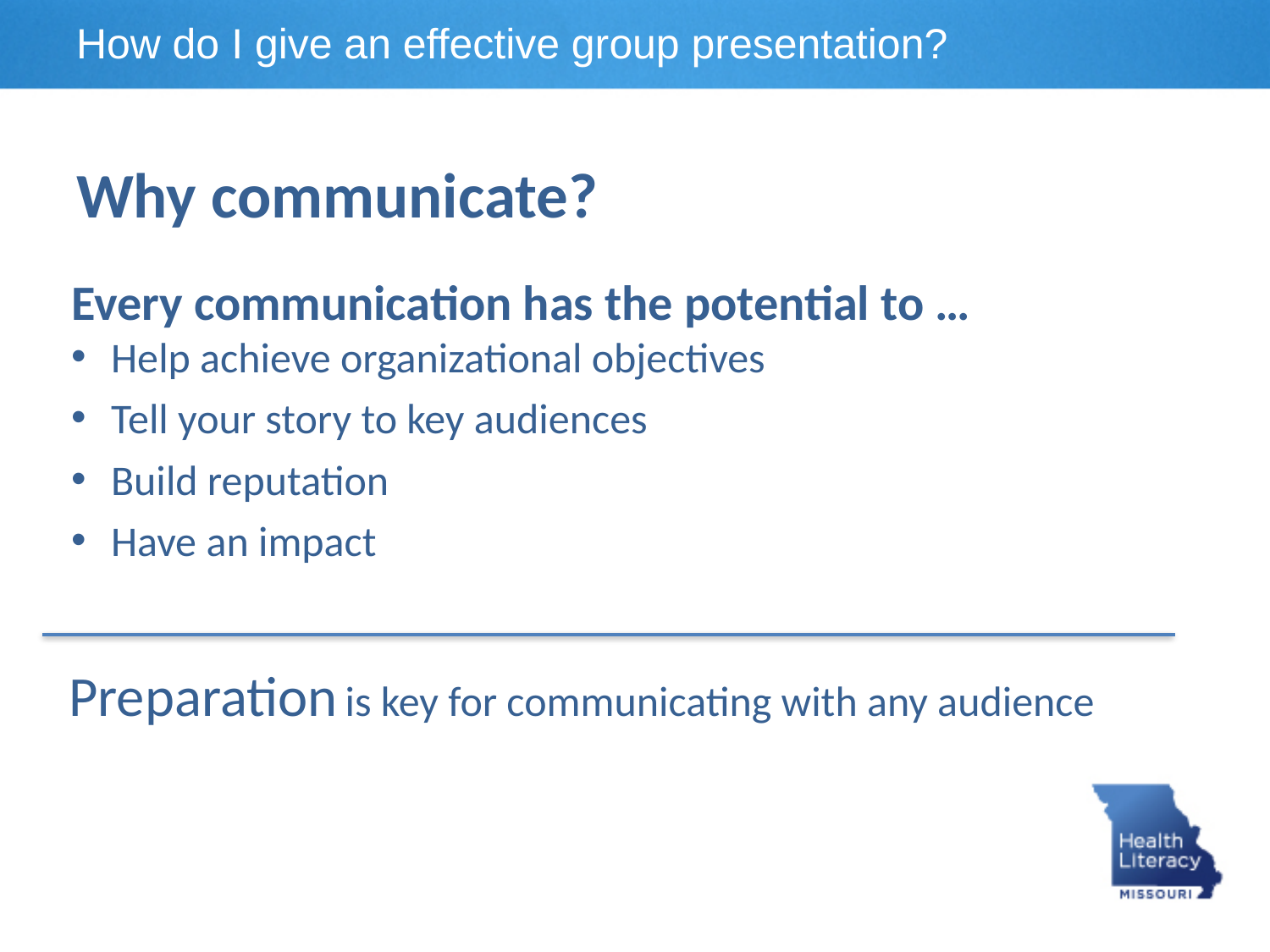

How do I give an effective group presentation?
Why communicate?

Every communication has the potential to …
Help achieve organizational objectives
Tell your story to key audiences
Build reputation
Have an impact

Preparation is key for communicating with any audience